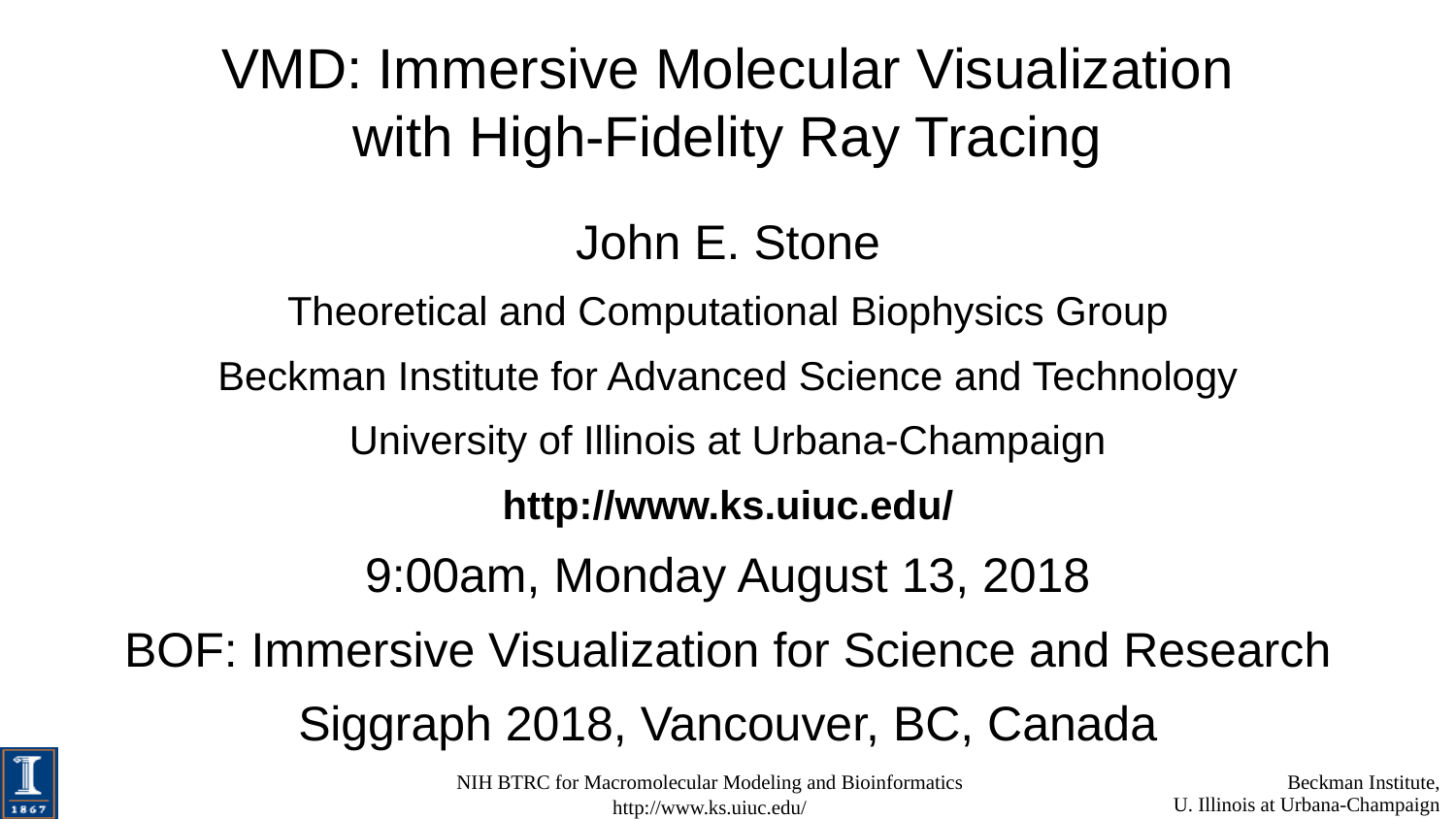

# VMD: Immersive Molecular Visualization with High-Fidelity Ray Tracing
John E. Stone
Theoretical and Computational Biophysics Group
Beckman Institute for Advanced Science and Technology
University of Illinois at Urbana-Champaign
http://www.ks.uiuc.edu/
9:00am, Monday August 13, 2018
BOF: Immersive Visualization for Science and Research
Siggraph 2018, Vancouver, BC, Canada